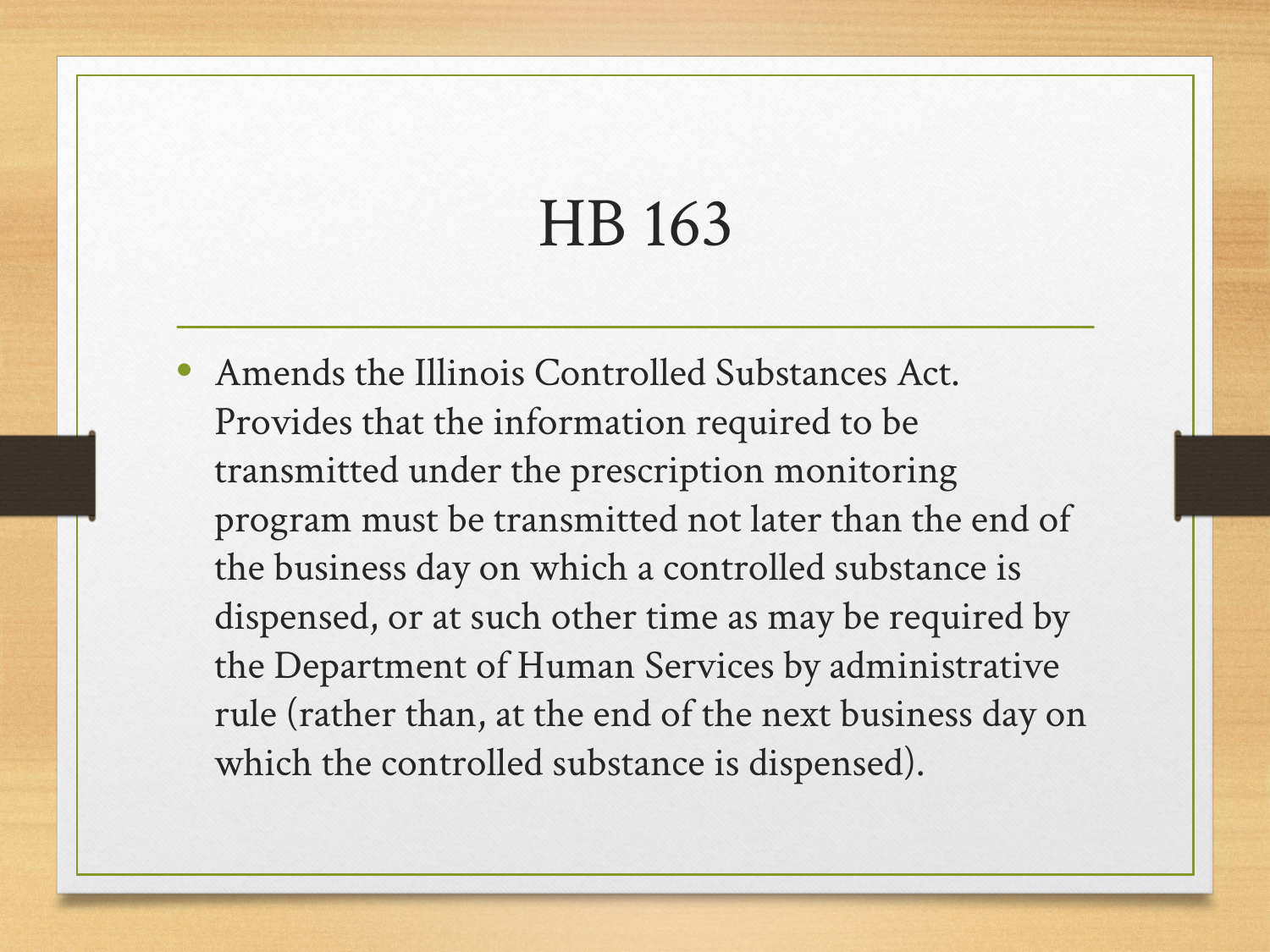

# HB 163
Amends the Illinois Controlled Substances Act. Provides that the information required to be transmitted under the prescription monitoring program must be transmitted not later than the end of the business day on which a controlled substance is dispensed, or at such other time as may be required by the Department of Human Services by administrative rule (rather than, at the end of the next business day on which the controlled substance is dispensed).